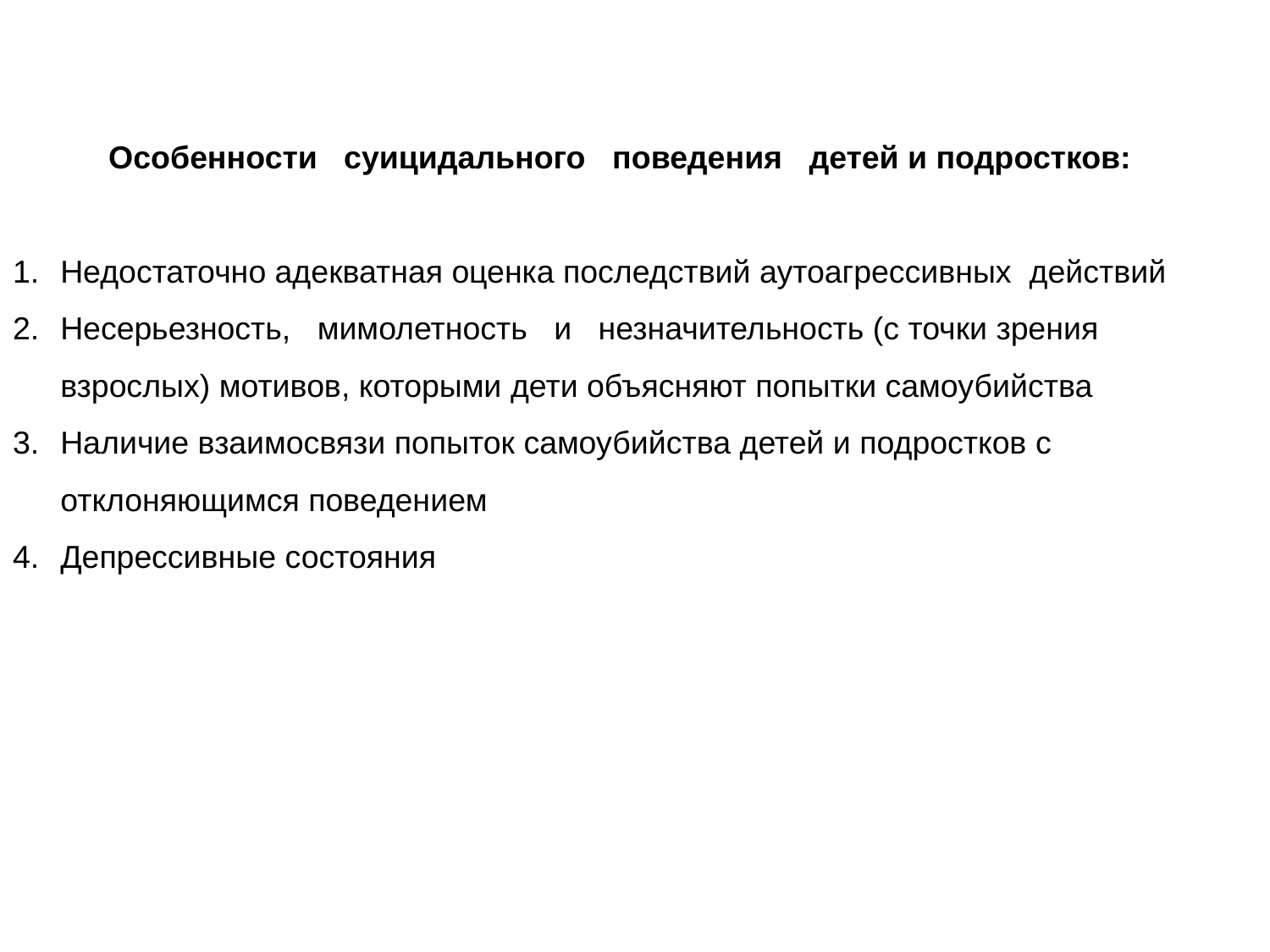

Особенности   суицидального   поведения   детей и подростков:

Недостаточно адекватная оценка последствий аутоагрессивных  действий
Несерьезность,   мимолетность   и   незначительность (с точки зрения взрослых) мотивов, которыми дети объясняют попытки самоубийства
Наличие взаимосвязи попыток самоубийства детей и подростков с отклоняющимся поведением
Депрессивные состояния